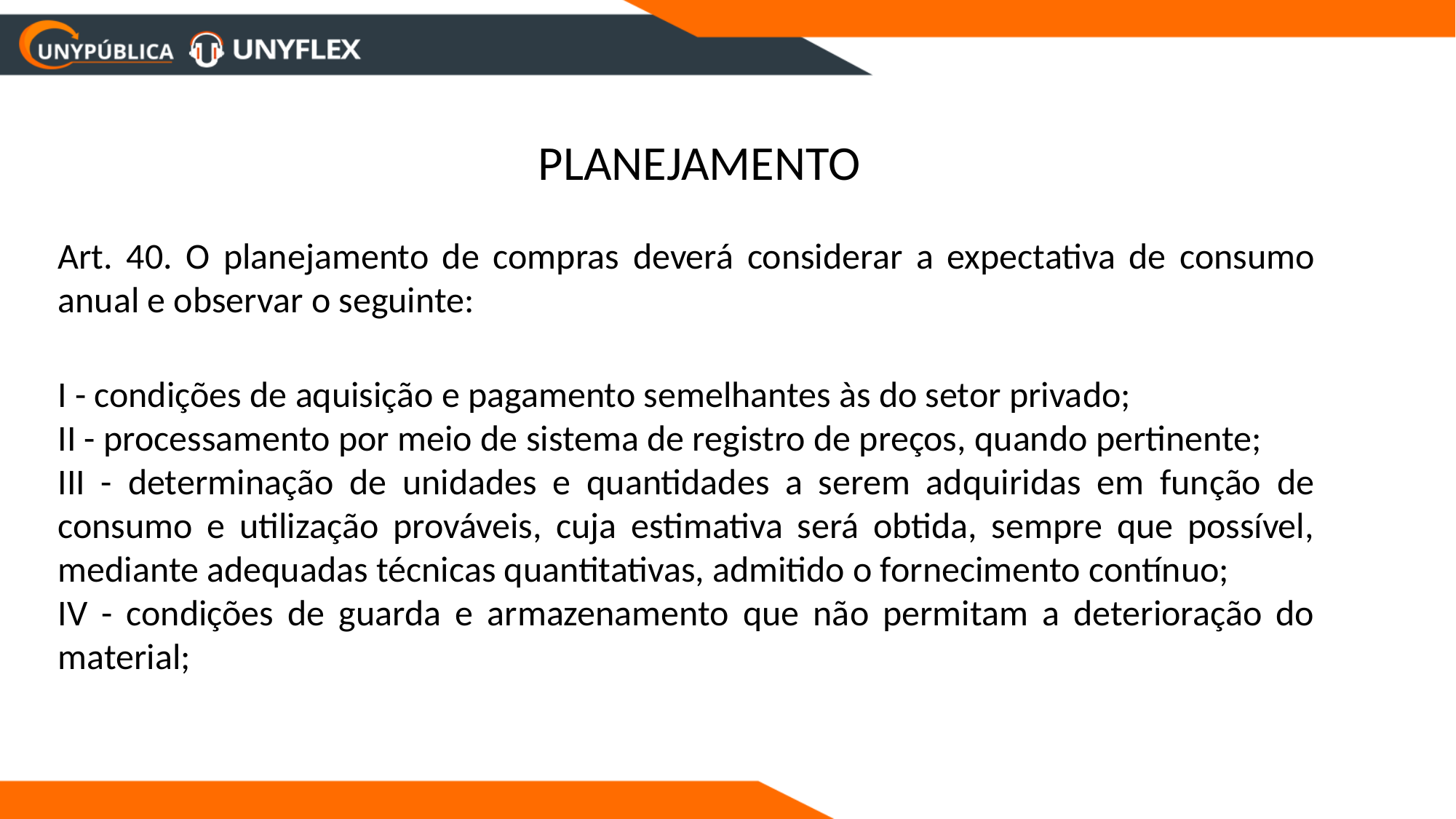

Planejamento
Art. 40. O planejamento de compras deverá considerar a expectativa de consumo anual e observar o seguinte:

I - condições de aquisição e pagamento semelhantes às do setor privado;
II - processamento por meio de sistema de registro de preços, quando pertinente;
III - determinação de unidades e quantidades a serem adquiridas em função de consumo e utilização prováveis, cuja estimativa será obtida, sempre que possível, mediante adequadas técnicas quantitativas, admitido o fornecimento contínuo;
IV - condições de guarda e armazenamento que não permitam a deterioração do material;